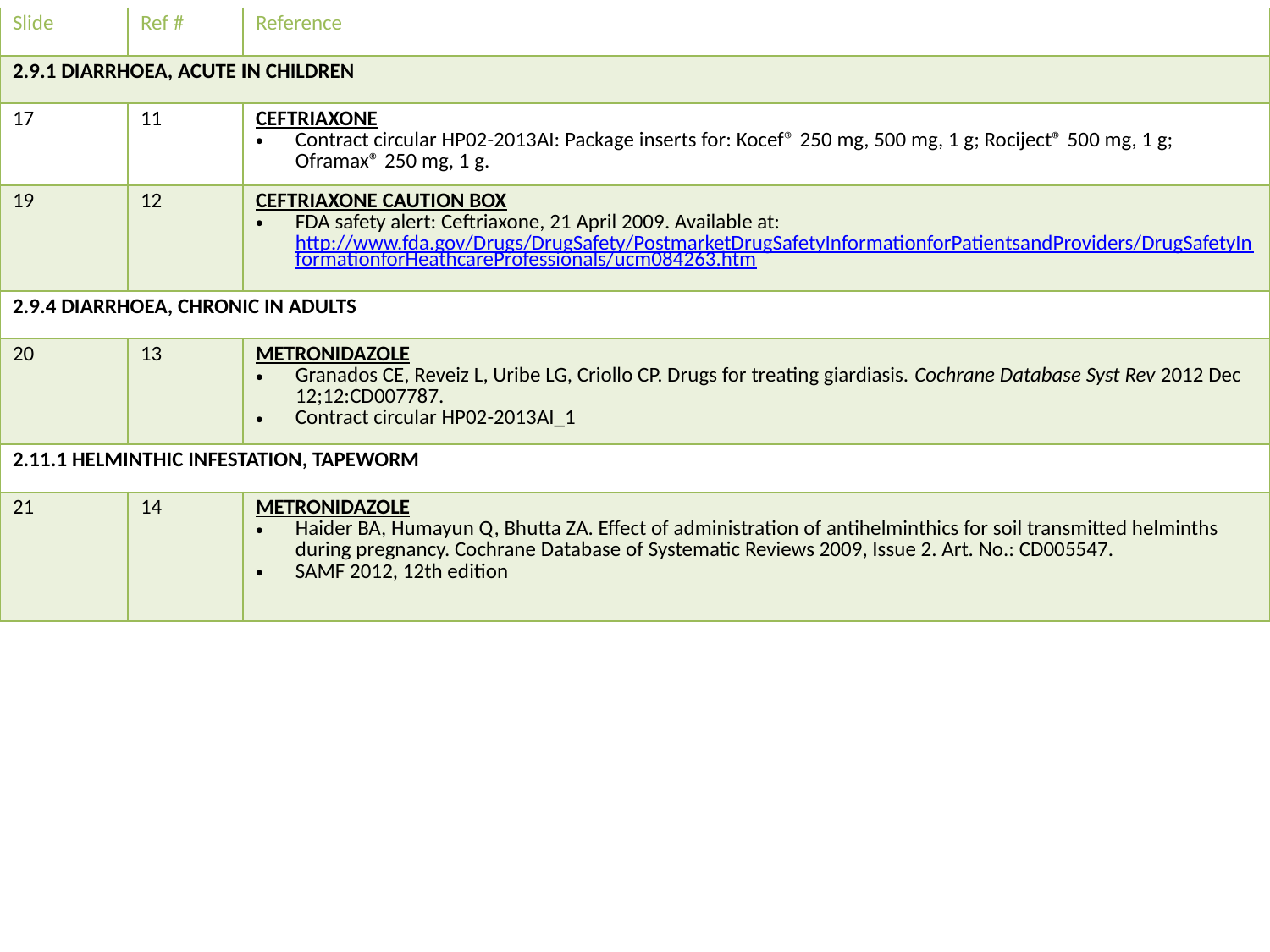

| Slide | Ref # | Reference |
| --- | --- | --- |
| 2.9.1 DIARRHOEA, ACUTE IN CHILDREN |  |  |
| 17 | 11 | CEFTRIAXONE Contract circular HP02-2013AI: Package inserts for: Kocef® 250 mg, 500 mg, 1 g; Rociject® 500 mg, 1 g; Oframax® 250 mg, 1 g. |
| 19 | 12 | CEFTRIAXONE CAUTION BOX FDA safety alert: Ceftriaxone, 21 April 2009. Available at: http://www.fda.gov/Drugs/DrugSafety/PostmarketDrugSafetyInformationforPatientsandProviders/DrugSafetyInformationforHeathcareProfessionals/ucm084263.htm |
| 2.9.4 DIARRHOEA, CHRONIC IN ADULTS |  |  |
| 20 | 13 | METRONIDAZOLE Granados CE, Reveiz L, Uribe LG, Criollo CP. Drugs for treating giardiasis. Cochrane Database Syst Rev 2012 Dec 12;12:CD007787. Contract circular HP02-2013AI\_1 |
| 2.11.1 HELMINTHIC INFESTATION, TAPEWORM |  |  |
| 21 | 14 | METRONIDAZOLE Haider BA, Humayun Q, Bhutta ZA. Effect of administration of antihelminthics for soil transmitted helminths during pregnancy. Cochrane Database of Systematic Reviews 2009, Issue 2. Art. No.: CD005547. SAMF 2012, 12th edition |